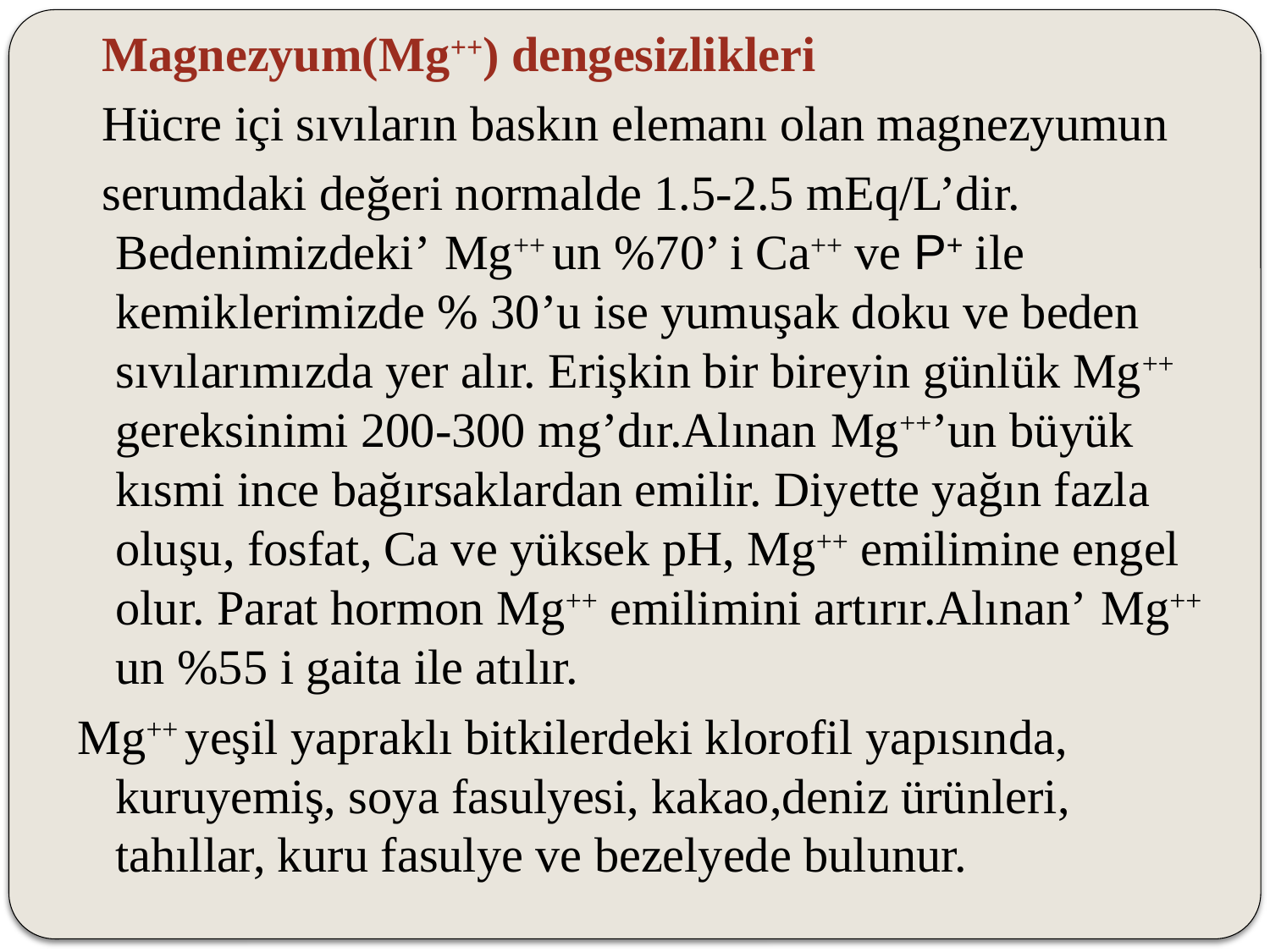

Magnezyum(Mg++) dengesizlikleri
  Hücre içi sıvıların baskın elemanı olan magnezyumun
  serumdaki değeri normalde 1.5-2.5 mEq/L’dir. Bedenimizdeki’ Mg++ un %70’ i Ca++ ve P+ ile kemiklerimizde % 30’u ise yumuşak doku ve beden sıvılarımızda yer alır. Erişkin bir bireyin günlük Mg++ gereksinimi 200-300 mg’dır.Alınan Mg++’un büyük kısmi ince bağırsaklardan emilir. Diyette yağın fazla oluşu, fosfat, Ca ve yüksek pH, Mg++ emilimine engel olur. Parat hormon Mg++ emilimini artırır.Alınan’ Mg++ un %55 i gaita ile atılır.
Mg++ yeşil yapraklı bitkilerdeki klorofil yapısında, kuruyemiş, soya fasulyesi, kakao,deniz ürünleri, tahıllar, kuru fasulye ve bezelyede bulunur.